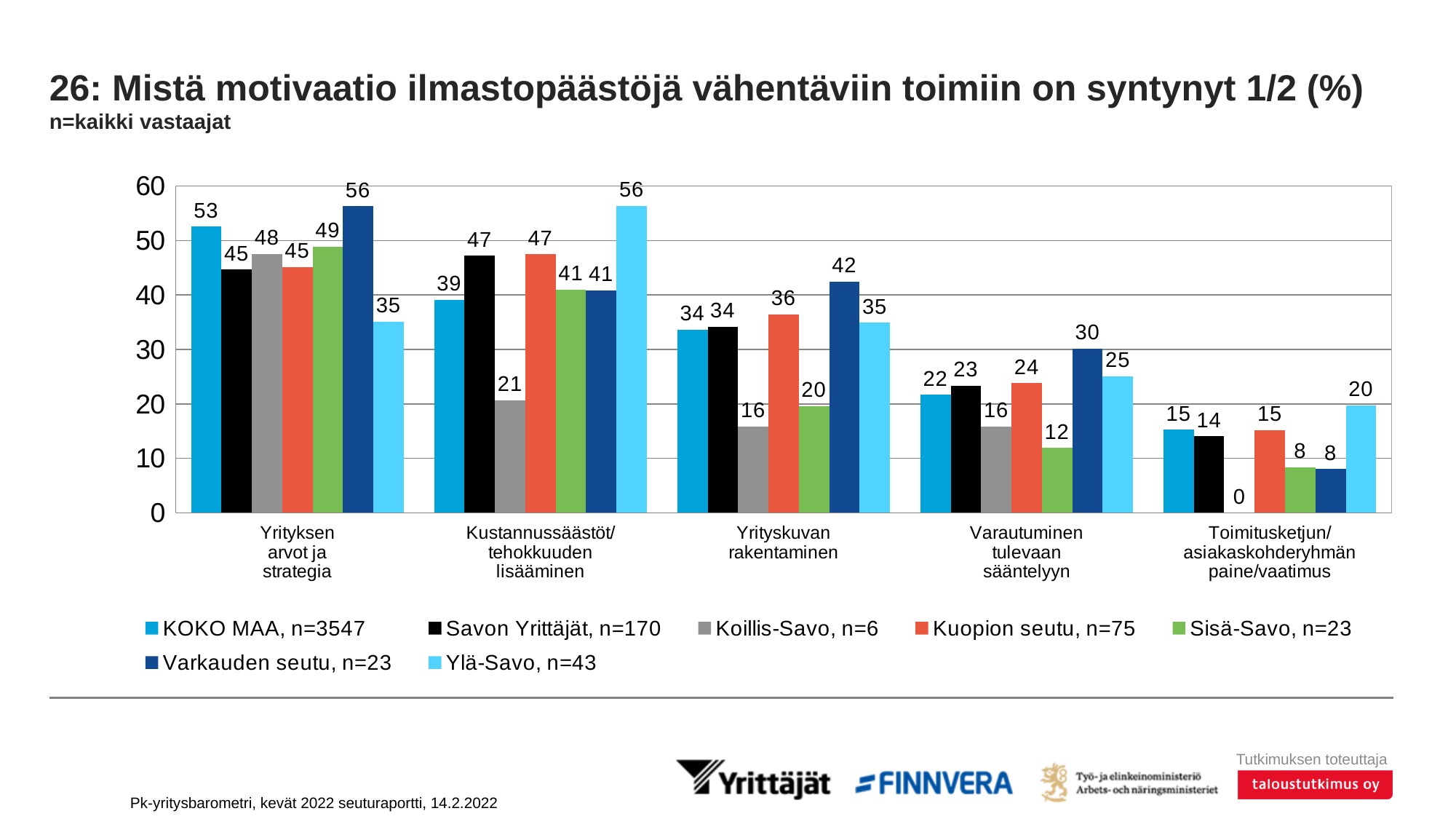

# 26: Mistä motivaatio ilmastopäästöjä vähentäviin toimiin on syntynyt 1/2 (%) n=kaikki vastaajat

### Chart

| Category | KOKO MAA, n=3547 | Savon Yrittäjät, n=170 | Koillis-Savo, n=6 | Kuopion seutu, n=75 | Sisä-Savo, n=23 | Varkauden seutu, n=23 | Ylä-Savo, n=43 |
|---|---|---|---|---|---|---|---|
| Yrityksen
arvot ja
strategia | 52.57432 | 44.65145 | 47.5763 | 45.12537 | 48.88225 | 56.28985 | 35.05518 |
| Kustannussäästöt/
tehokkuuden
lisääminen | 39.09011 | 47.21437 | 20.70617 | 47.46987 | 40.9622 | 40.89444 | 56.3908 |
| Yrityskuvan
rakentaminen | 33.65943 | 34.20088 | 15.85877 | 36.46482 | 19.56891 | 42.43547 | 34.90123 |
| Varautuminen
tulevaan
sääntelyyn | 21.64844 | 23.31656 | 15.85877 | 23.80595 | 11.91366 | 30.12276 | 25.03233 |
| Toimitusketjun/
asiakaskohderyhmän paine/vaatimus | 15.22904 | 14.02511 | 0.0 | 15.17113 | 8.36103 | 8.03178 | 19.71879 |
Pk-yritysbarometri, kevät 2022 seuturaportti, 14.2.2022